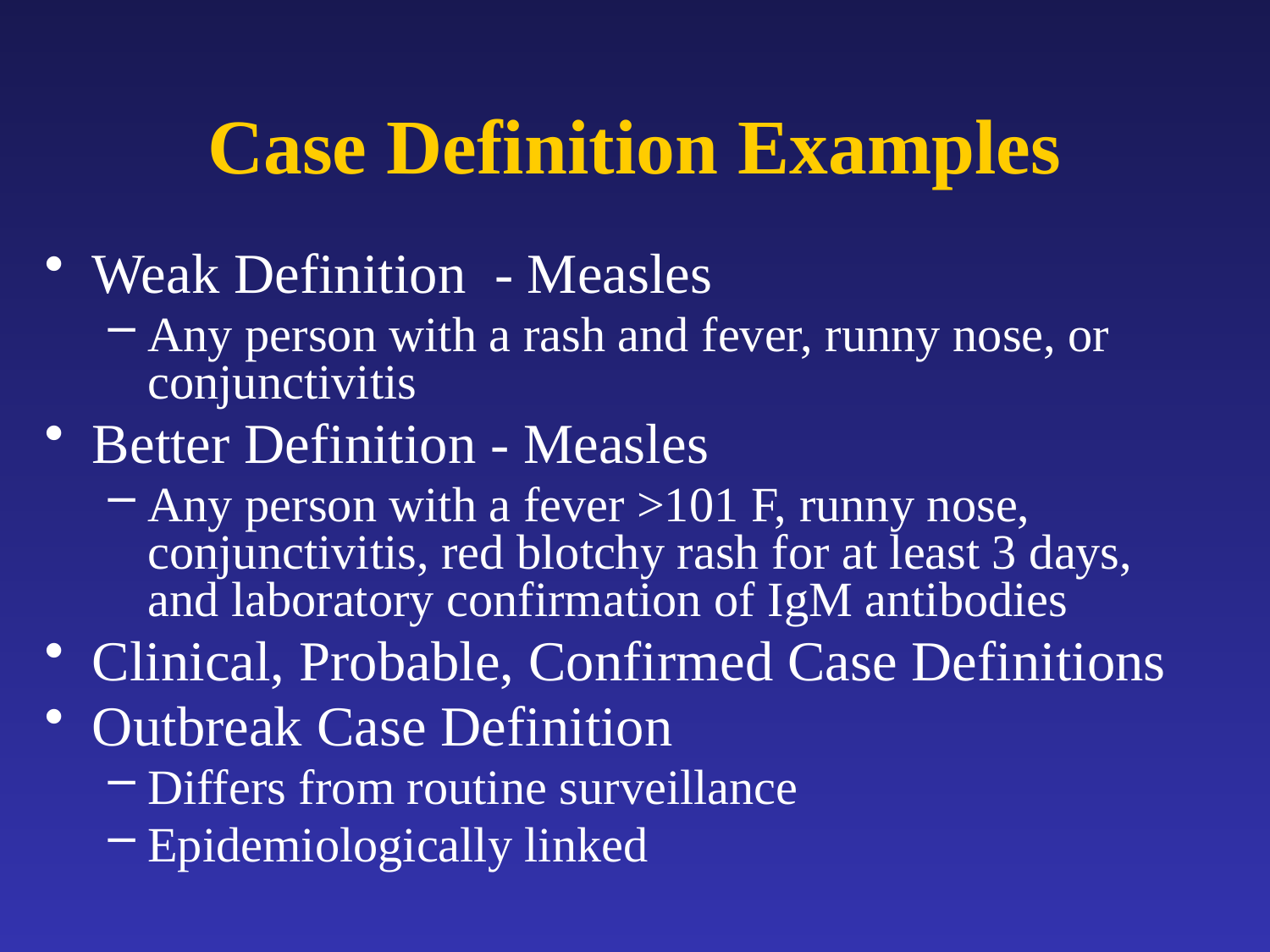

# Case Definition Examples
Weak Definition  - Measles
Any person with a rash and fever, runny nose, or conjunctivitis
Better Definition - Measles
Any person with a fever >101 F, runny nose, conjunctivitis, red blotchy rash for at least 3 days, and laboratory confirmation of IgM antibodies
Clinical, Probable, Confirmed Case Definitions
Outbreak Case Definition
Differs from routine surveillance
Epidemiologically linked